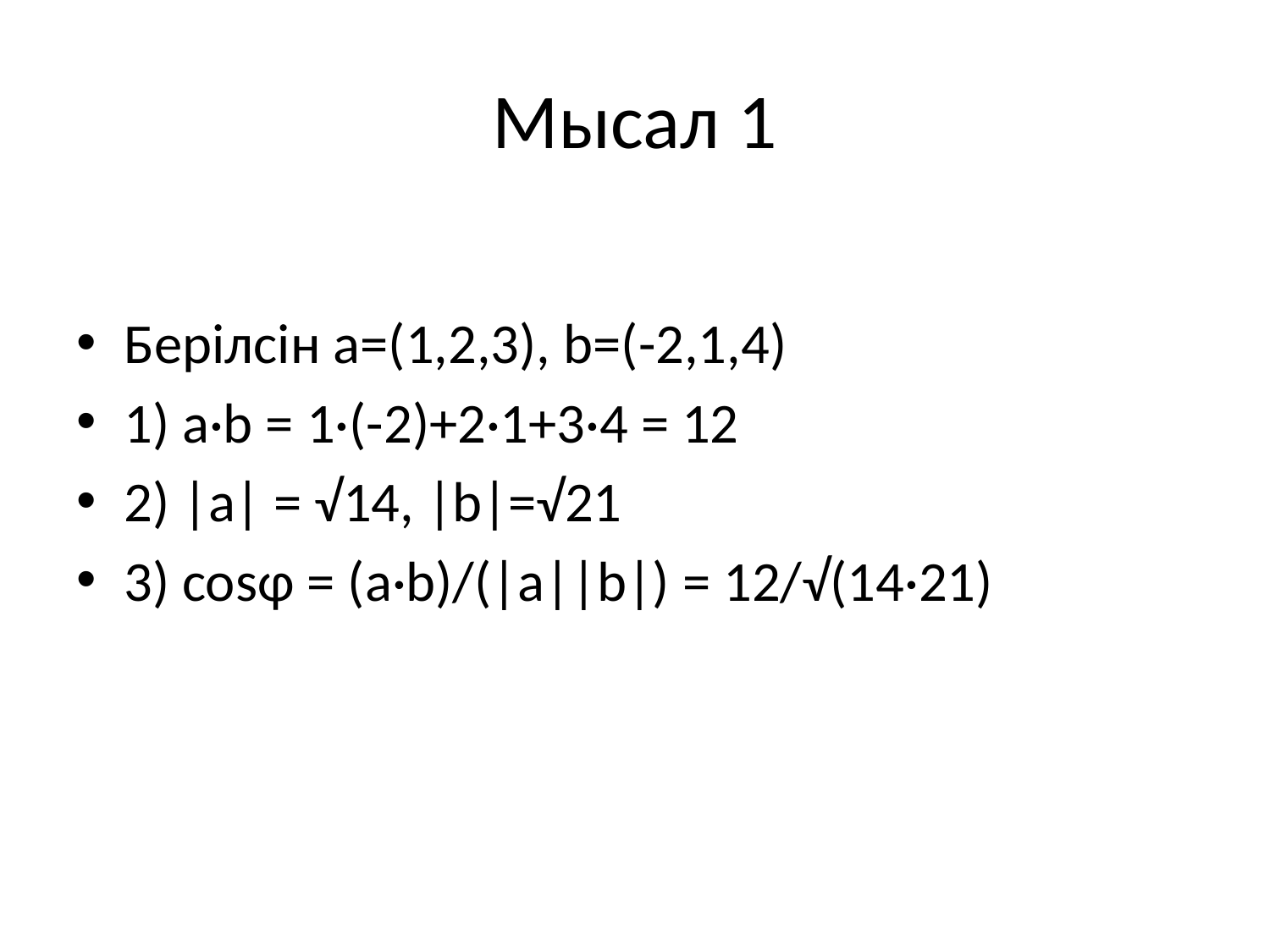

# Мысал 1

Берілсін a=(1,2,3), b=(-2,1,4)
1) a·b = 1·(-2)+2·1+3·4 = 12
2) |a| = √14, |b|=√21
3) cosφ = (a·b)/(|a||b|) = 12/√(14·21)